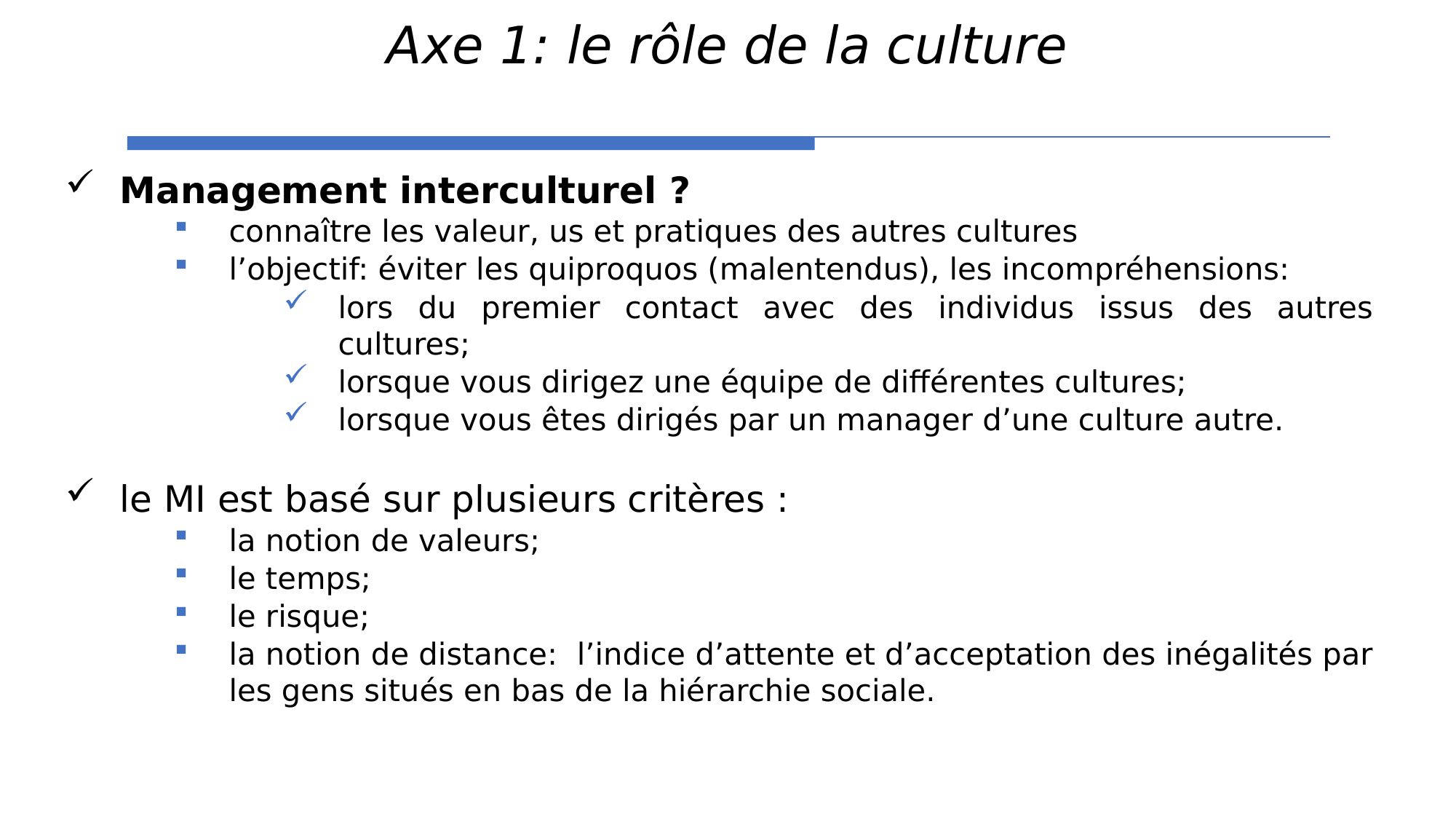

# Axe 1: le rôle de la culture

Management interculturel ?
connaître les valeur, us et pratiques des autres cultures
l’objectif: éviter les quiproquos (malentendus), les incompréhensions:
lors du premier contact avec des individus issus des autres cultures;
lorsque vous dirigez une équipe de différentes cultures;
lorsque vous êtes dirigés par un manager d’une culture autre.

le MI est basé sur plusieurs critères :
la notion de valeurs;
le temps;
le risque;
la notion de distance:  l’indice d’attente et d’acceptation des inégalités par les gens situés en bas de la hiérarchie sociale.

3